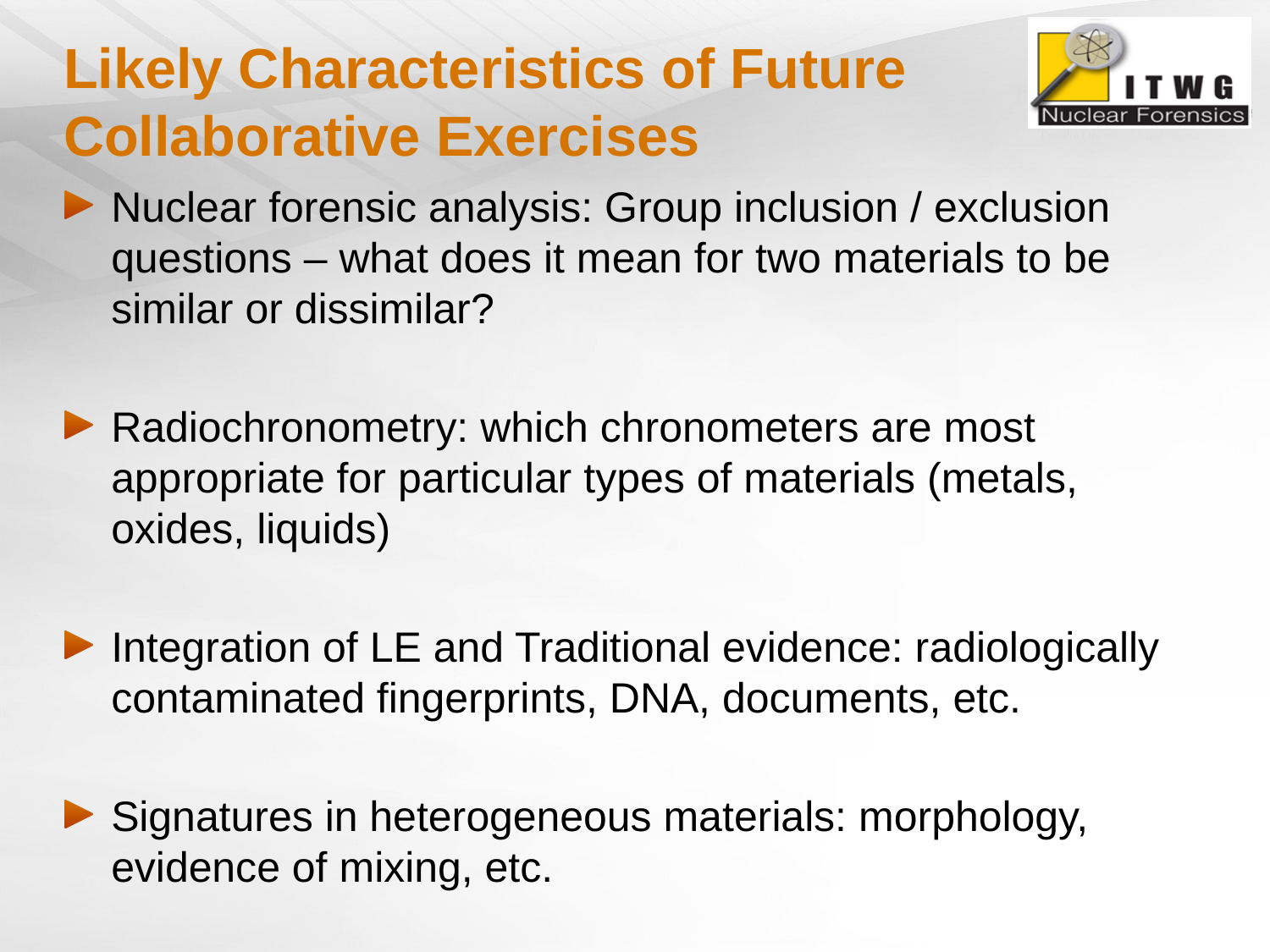

# Likely Characteristics of Future Collaborative Exercises
Nuclear forensic analysis: Group inclusion / exclusion questions – what does it mean for two materials to be similar or dissimilar?

Radiochronometry: which chronometers are most appropriate for particular types of materials (metals, oxides, liquids)

Integration of LE and Traditional evidence: radiologically contaminated fingerprints, DNA, documents, etc.

Signatures in heterogeneous materials: morphology, evidence of mixing, etc.